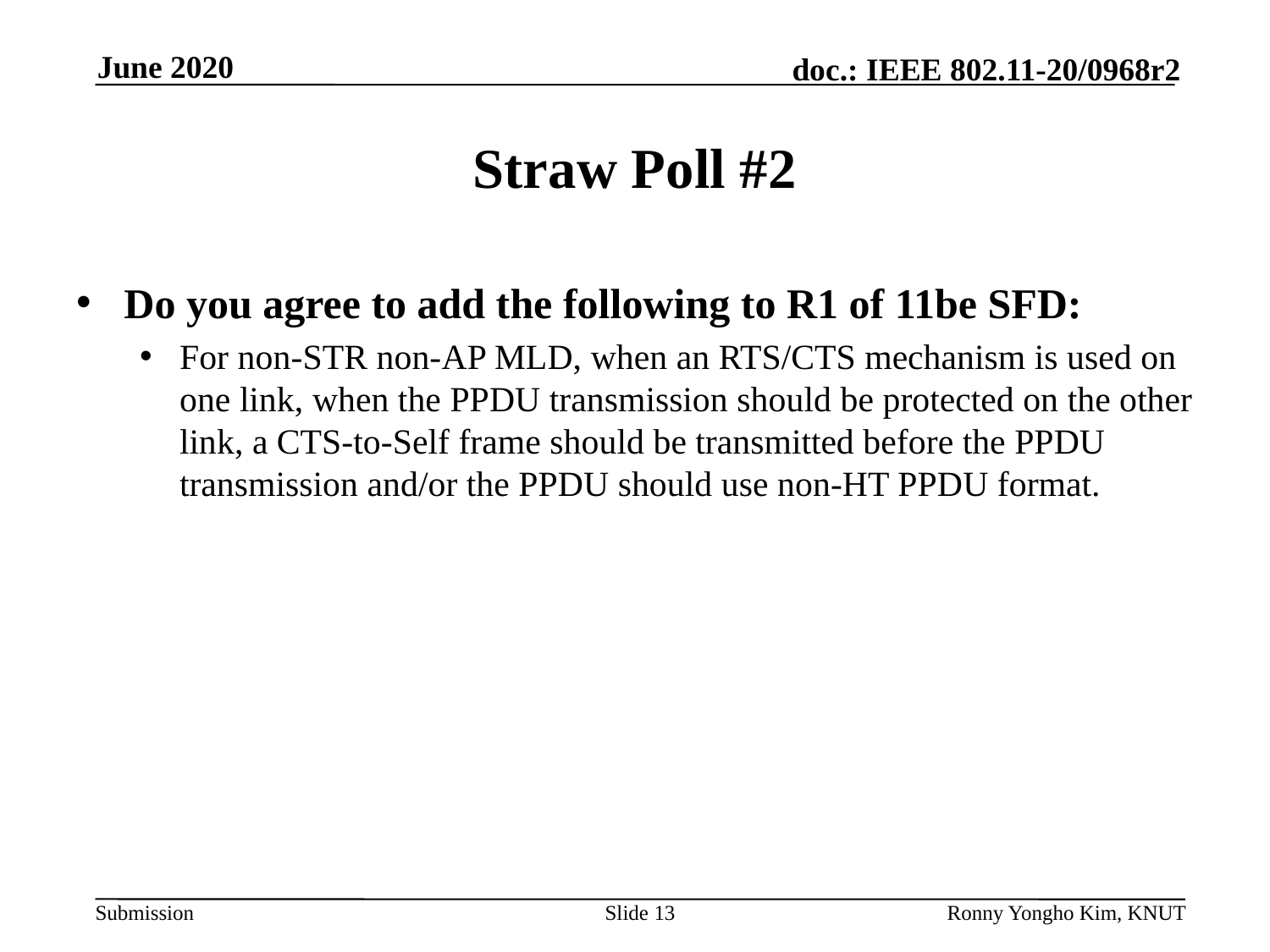

# Straw Poll #2​
Do you agree to add the following to R1 of 11be SFD: ​
For non-STR non-AP MLD, when an RTS/CTS mechanism is used on one link, when the PPDU transmission should be protected on the other link, a CTS-to-Self frame should be transmitted before the PPDU transmission and/or the PPDU should use non-HT PPDU format.